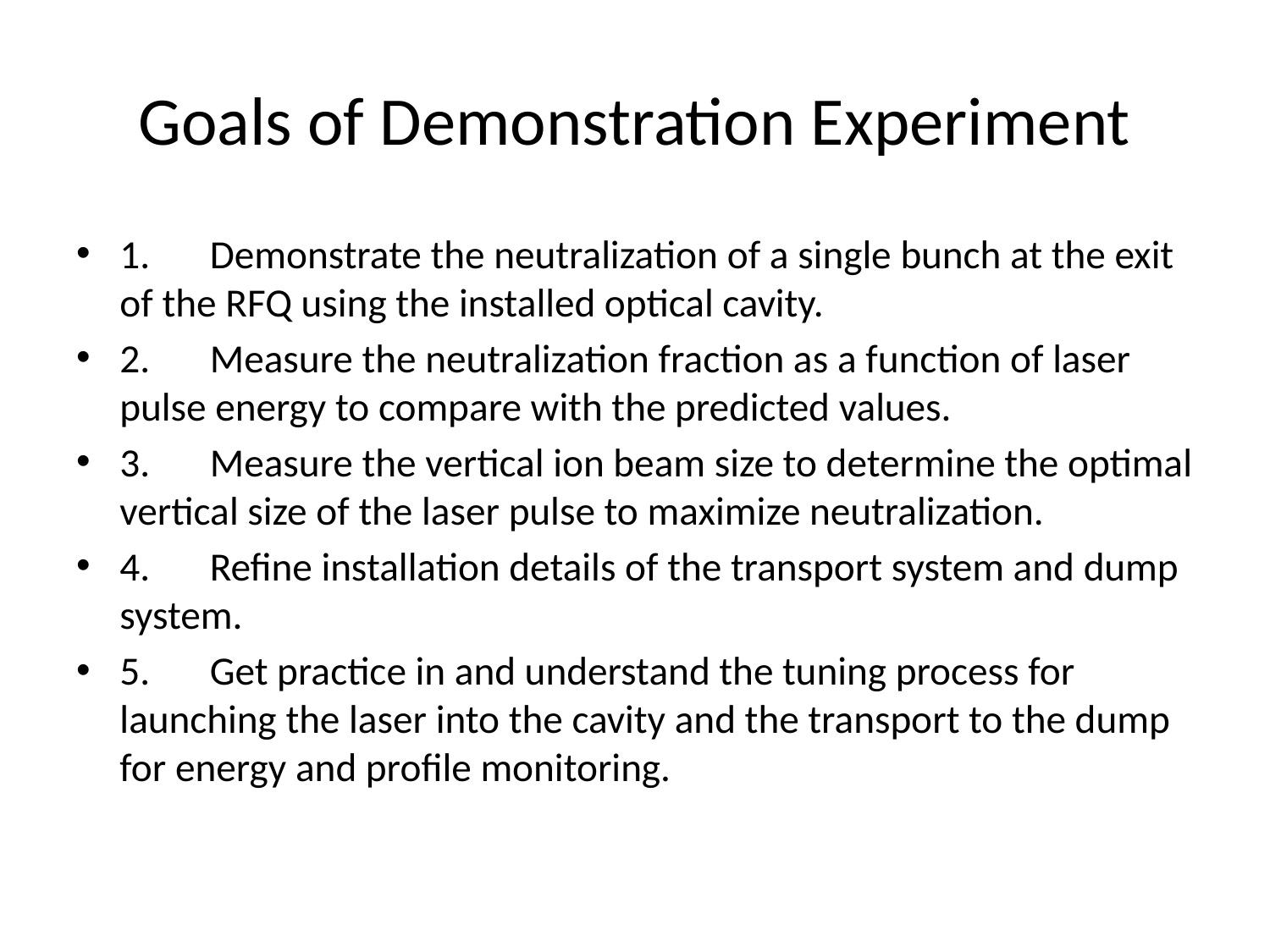

# Goals of Demonstration Experiment
1.	Demonstrate the neutralization of a single bunch at the exit of the RFQ using the installed optical cavity.
2.	Measure the neutralization fraction as a function of laser pulse energy to compare with the predicted values.
3.	Measure the vertical ion beam size to determine the optimal vertical size of the laser pulse to maximize neutralization.
4.	Refine installation details of the transport system and dump system.
5.	Get practice in and understand the tuning process for launching the laser into the cavity and the transport to the dump for energy and profile monitoring.